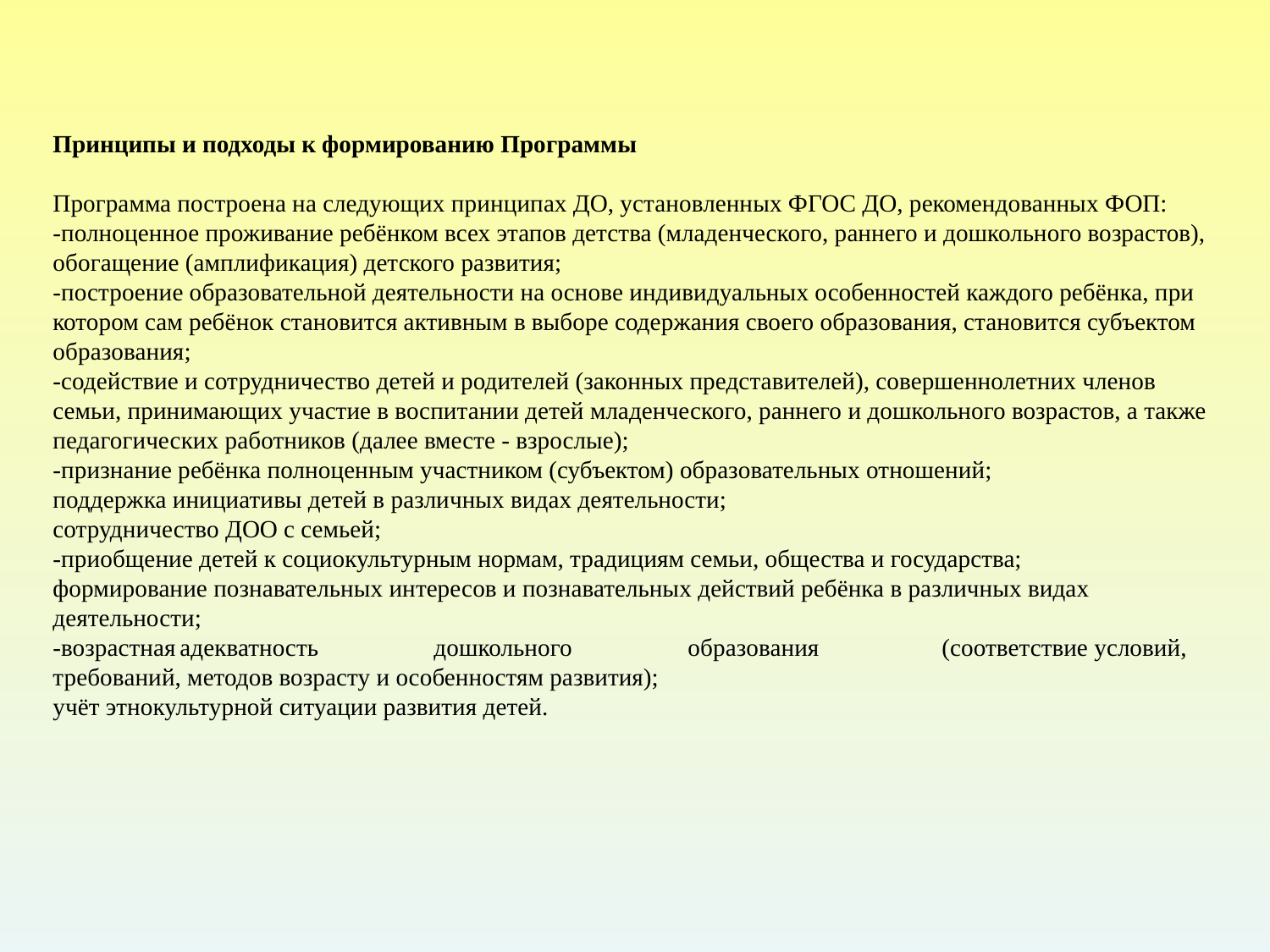

# Принципы и подходы к формированию Программы Программа построена на следующих принципах ДО, установленных ФГОС ДО, рекомендованных ФОП: -полноценное проживание ребёнком всех этапов детства (младенческого, раннего и дошкольного возрастов), обогащение (амплификация) детского развития; -построение образовательной деятельности на основе индивидуальных особенностей каждого ребёнка, при котором сам ребёнок становится активным в выборе содержания своего образования, становится субъектом образования; -содействие и сотрудничество детей и родителей (законных представителей), совершеннолетних членов семьи, принимающих участие в воспитании детей младенческого, раннего и дошкольного возрастов, а также педагогических работников (далее вместе - взрослые); -признание ребёнка полноценным участником (субъектом) образовательных отношений; поддержка инициативы детей в различных видах деятельности; сотрудничество ДОО с семьей; -приобщение детей к социокультурным нормам, традициям семьи, общества и государства; формирование познавательных интересов и познавательных действий ребёнка в различных видах деятельности; -возрастная	адекватность	дошкольного	образования	(соответствие условий, требований, методов возрасту и особенностям развития); учёт этнокультурной ситуации развития детей.